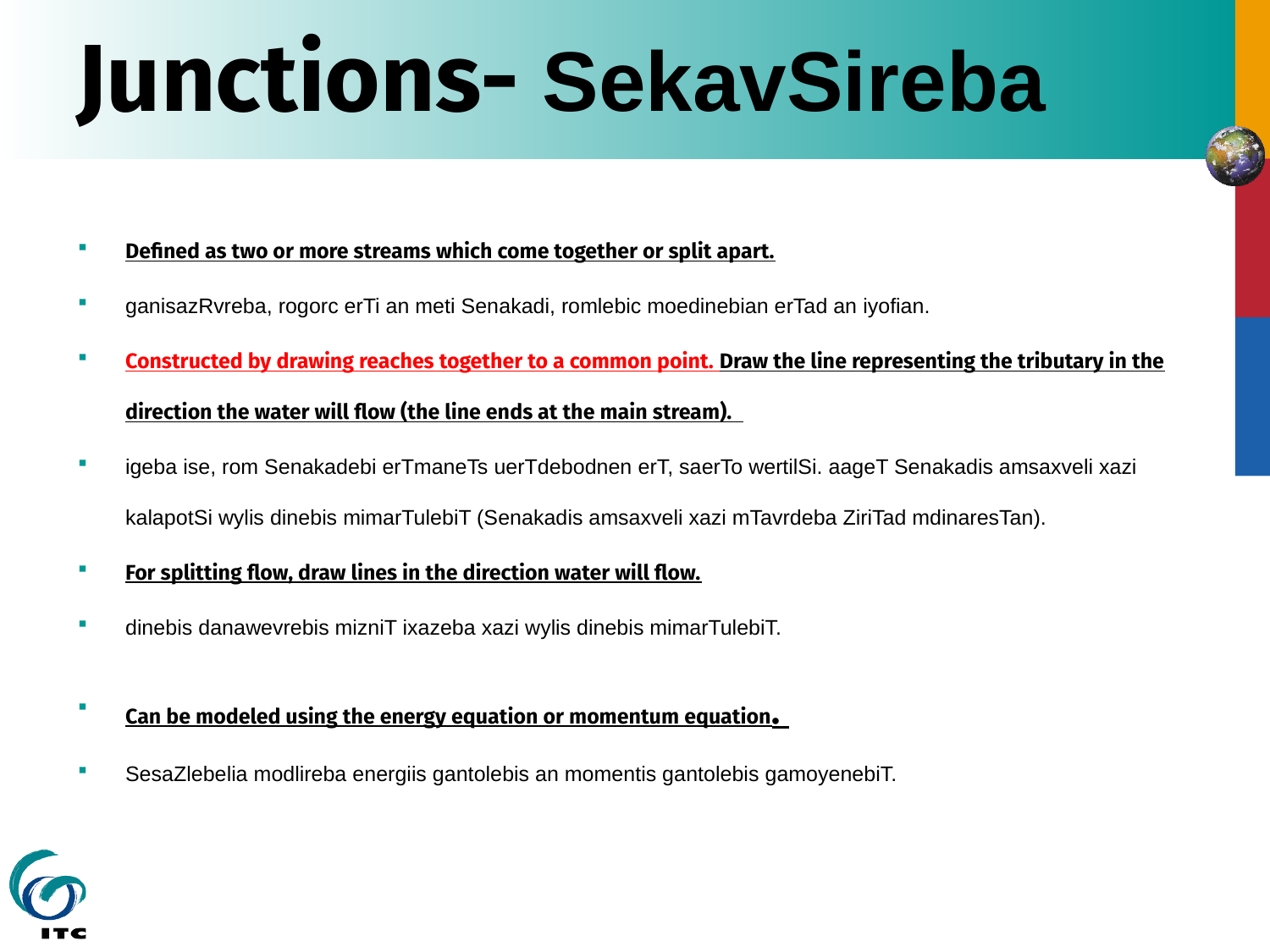

# Junctions- SekavSireba
Defined as two or more streams which come together or split apart.
ganisazRvreba, rogorc erTi an meti Senakadi, romlebic moedinebian erTad an iyofian.
Constructed by drawing reaches together to a common point. Draw the line representing the tributary in the direction the water will flow (the line ends at the main stream).
igeba ise, rom Senakadebi erTmaneTs uerTdebodnen erT, saerTo wertilSi. aageT Senakadis amsaxveli xazi kalapotSi wylis dinebis mimarTulebiT (Senakadis amsaxveli xazi mTavrdeba ZiriTad mdinaresTan).
For splitting flow, draw lines in the direction water will flow.
dinebis danawevrebis mizniT ixazeba xazi wylis dinebis mimarTulebiT.
Can be modeled using the energy equation or momentum equation.
SesaZlebelia modlireba energiis gantolebis an momentis gantolebis gamoyenebiT.